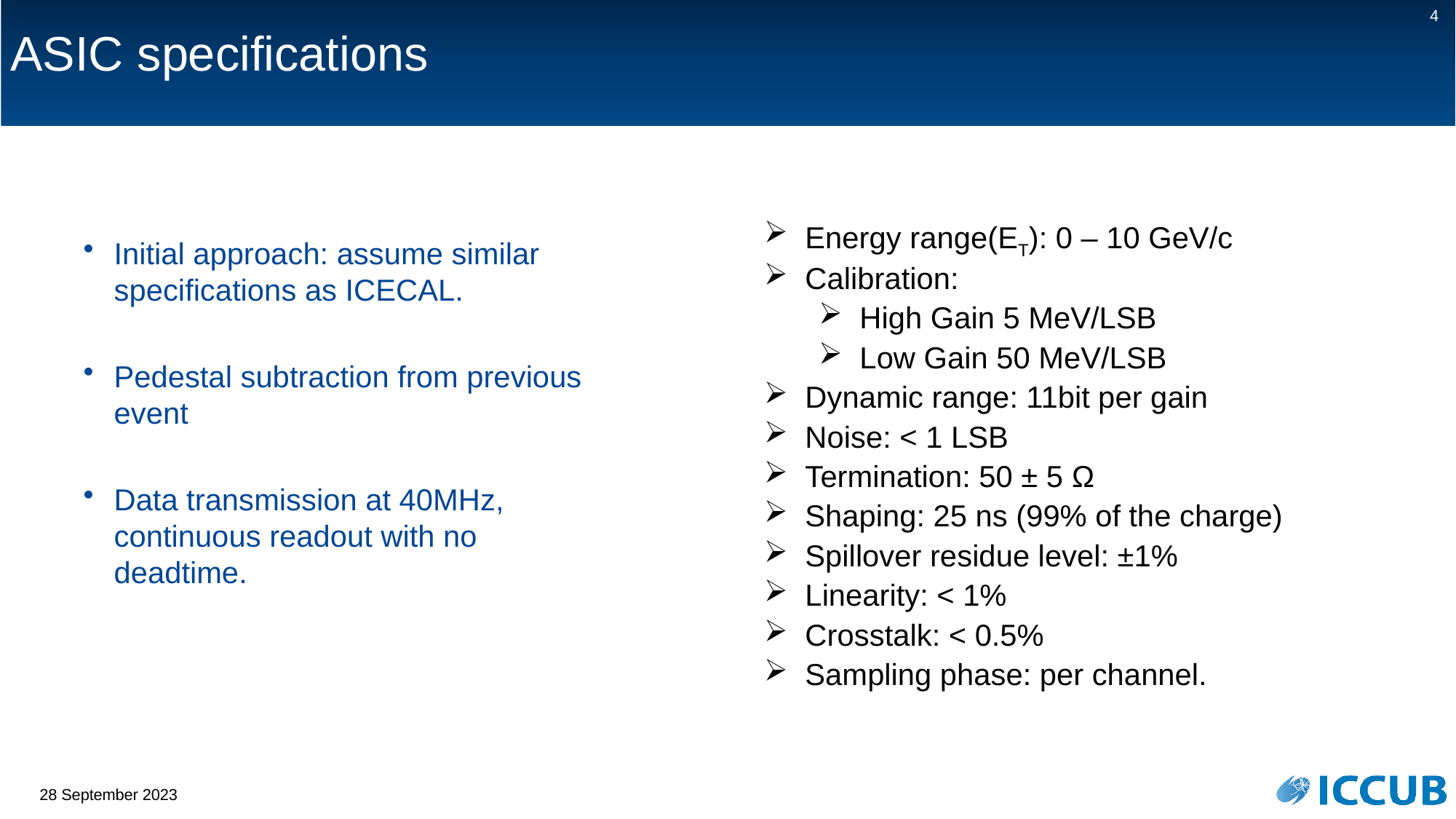

# ASIC specifications
4
Energy range(ET): 0 – 10 GeV/c
Calibration:
High Gain 5 MeV/LSB
Low Gain 50 MeV/LSB
Dynamic range: 11bit per gain
Noise: < 1 LSB
Termination: 50 ± 5 Ω
Shaping: 25 ns (99% of the charge)
Spillover residue level: ±1%
Linearity: < 1%
Crosstalk: < 0.5%
Sampling phase: per channel.
Initial approach: assume similar specifications as ICECAL.

Pedestal subtraction from previous event

Data transmission at 40MHz, continuous readout with no deadtime.
28 September 2023